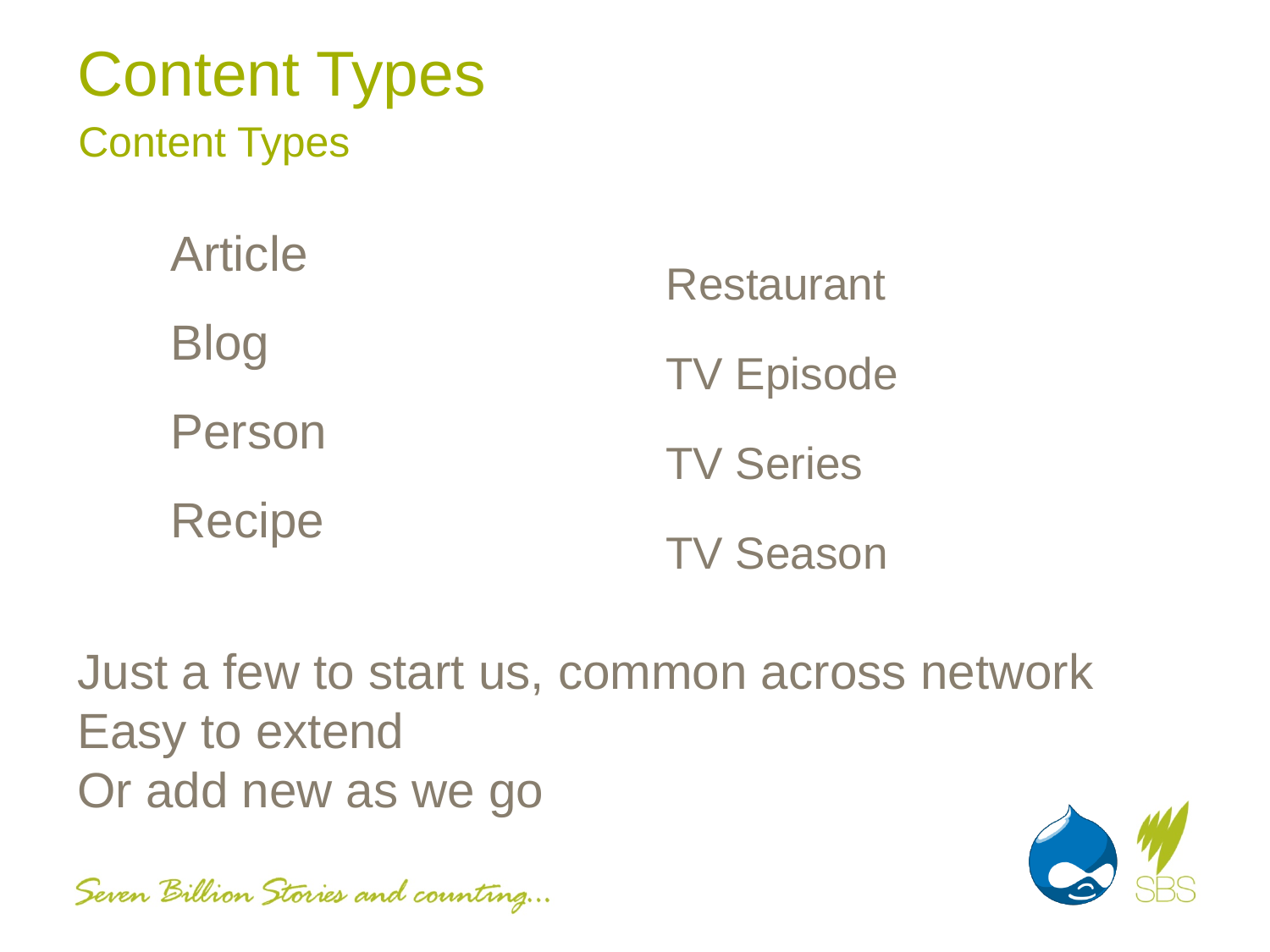

# Content Types
Content Types
Restaurant
TV Episode
TV Series
TV Season
Article
Blog
Person
Recipe
Just a few to start us, common across network
Easy to extend
Or add new as we go